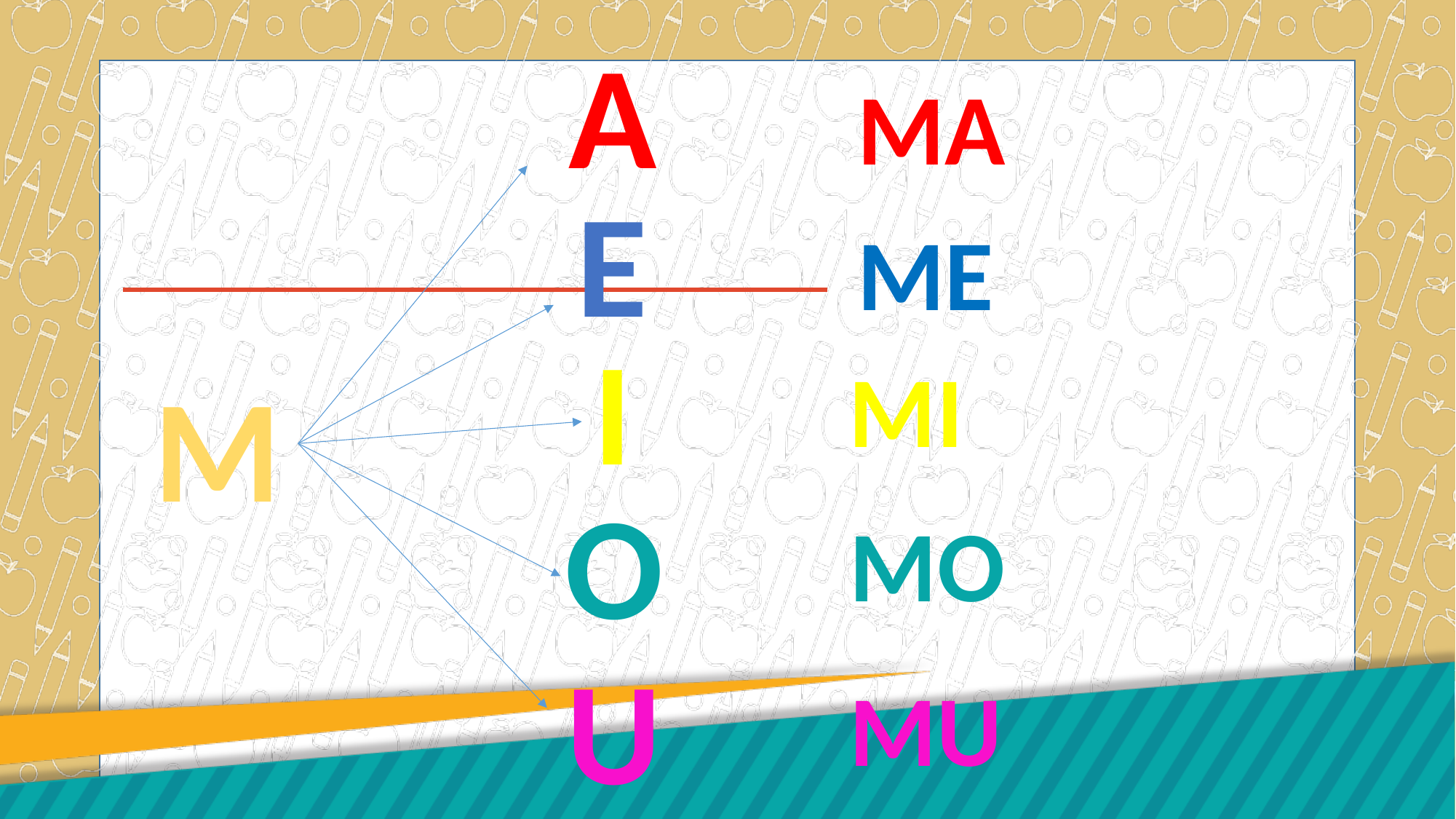

A
MA
E
ME
I
MI
M
O
MO
U
MU